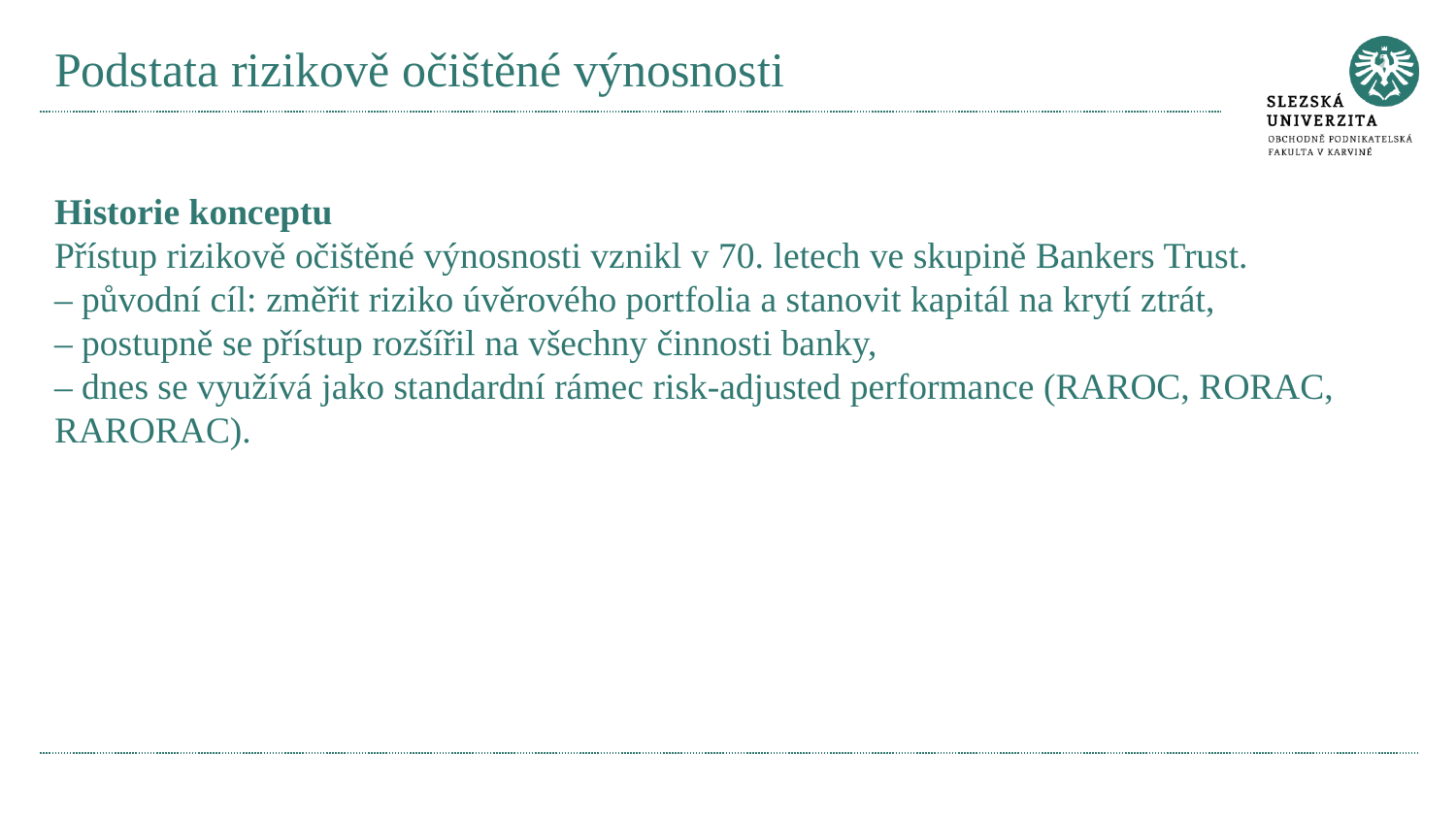

# Podstata rizikově očištěné výnosnosti
Historie konceptu
Přístup rizikově očištěné výnosnosti vznikl v 70. letech ve skupině Bankers Trust.
– původní cíl: změřit riziko úvěrového portfolia a stanovit kapitál na krytí ztrát,
– postupně se přístup rozšířil na všechny činnosti banky,
– dnes se využívá jako standardní rámec risk-adjusted performance (RAROC, RORAC, RARORAC).